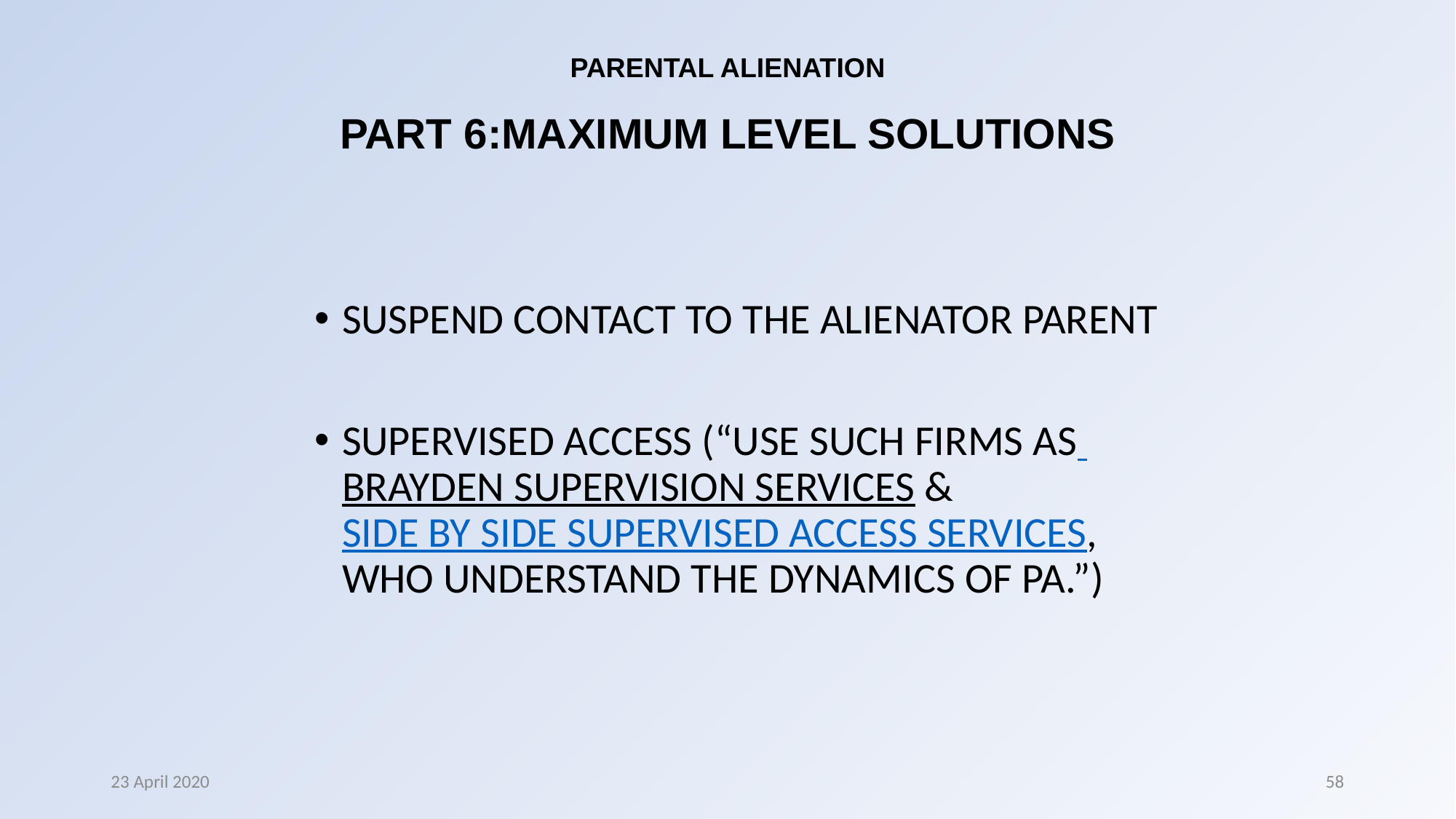

# PARENTAL ALIENATION PART 6:MAXIMUM LEVEL SOLUTIONS

SUSPEND CONTACT TO THE ALIENATOR PARENT

SUPERVISED ACCESS (“USE SUCH FIRMS AS BRAYDEN SUPERVISION SERVICES & SIDE BY SIDE SUPERVISED ACCESS SERVICES, WHO UNDERSTAND THE DYNAMICS OF PA.”)

23 April 2020
58